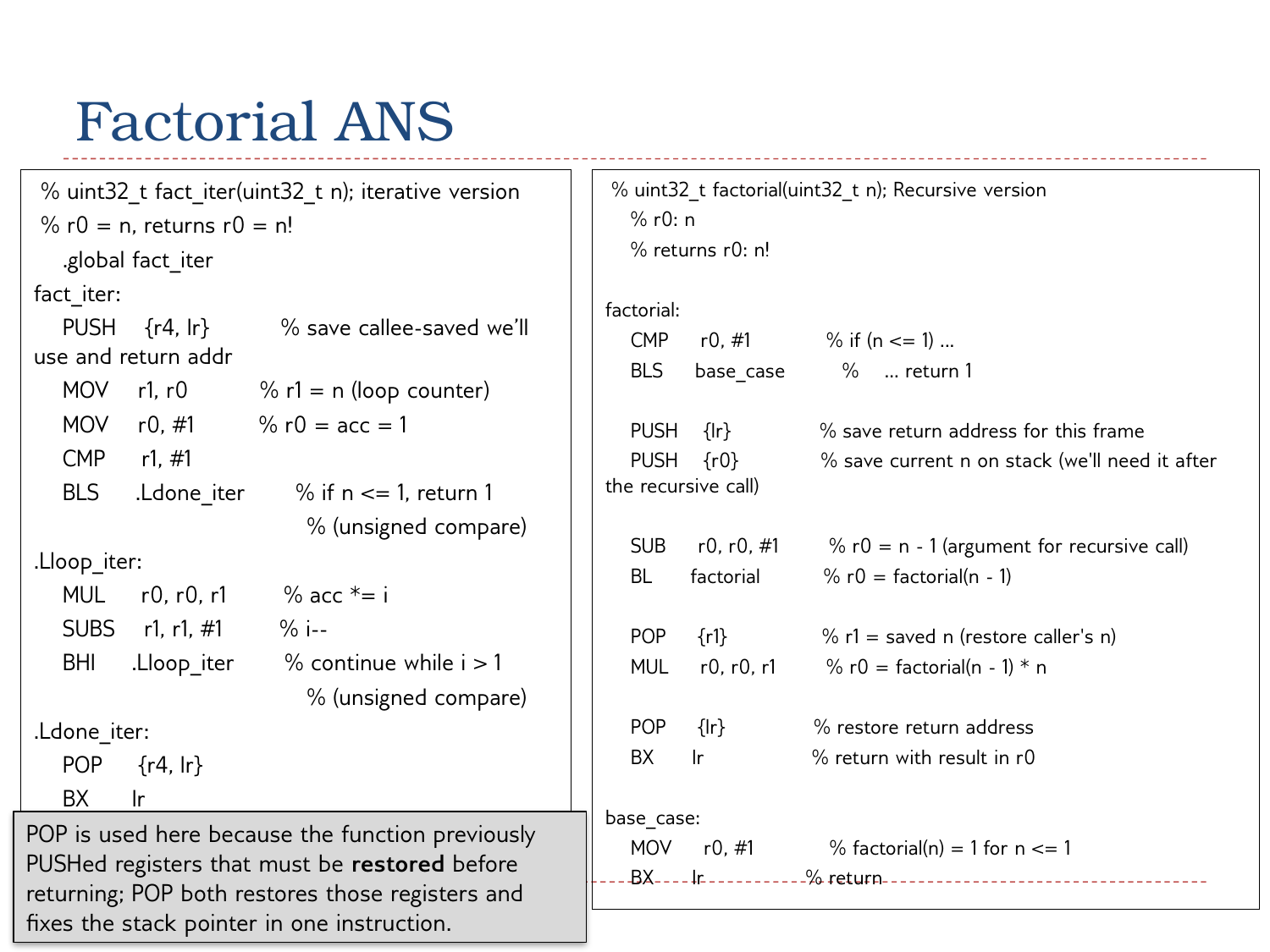

# Factorial ANS
 % uint32_t fact_iter(uint32_t n); iterative version
 % r0 = n, returns r0 = n!
    .global fact_iter
fact_iter:
    PUSH    {r4, lr}          % save callee-saved we’ll use and return addr
    MOV    r1, r0          % r1 = n (loop counter)
    MOV    r0, #1         % r0 = acc = 1
    CMP     r1, #1
    BLS     .Ldone_iter       % if n <= 1, return 1
                                      % (unsigned compare)
.Lloop_iter:
    MUL     r0, r0, r1        % acc *= i
    SUBS    r1, r1, #1        % i--
    BHI     .Lloop_iter       % continue while i > 1
                                      % (unsigned compare)
.Ldone_iter:
    POP     {r4, lr}
    BX      lr
 % uint32_t factorial(uint32_t n); Recursive version
    % r0: n
    % returns r0: n!

factorial:
    CMP     r0, #1            % if (n <= 1) ...
    BLS     base_case         %    ... return 1

    PUSH    {lr}              % save return address for this frame
    PUSH    {r0}             % save current n on stack (we'll need it after the recursive call)

    SUB     r0, r0, #1        % r0 = n - 1 (argument for recursive call)
    BL      factorial          % r0 = factorial(n - 1)

    POP     {r1}               % r1 = saved n (restore caller's n)
    MUL     r0, r0, r1        % r0 = factorial(n - 1) * n

    POP     {lr}              % restore return address
    BX      lr                 % return with result in r0

base_case:
    MOV     r0, #1            % factorial(n) = 1 for n <= 1
    BX      lr                % return
POP is used here because the function previously PUSHed registers that must be restored before returning; POP both restores those registers and fixes the stack pointer in one instruction.
33